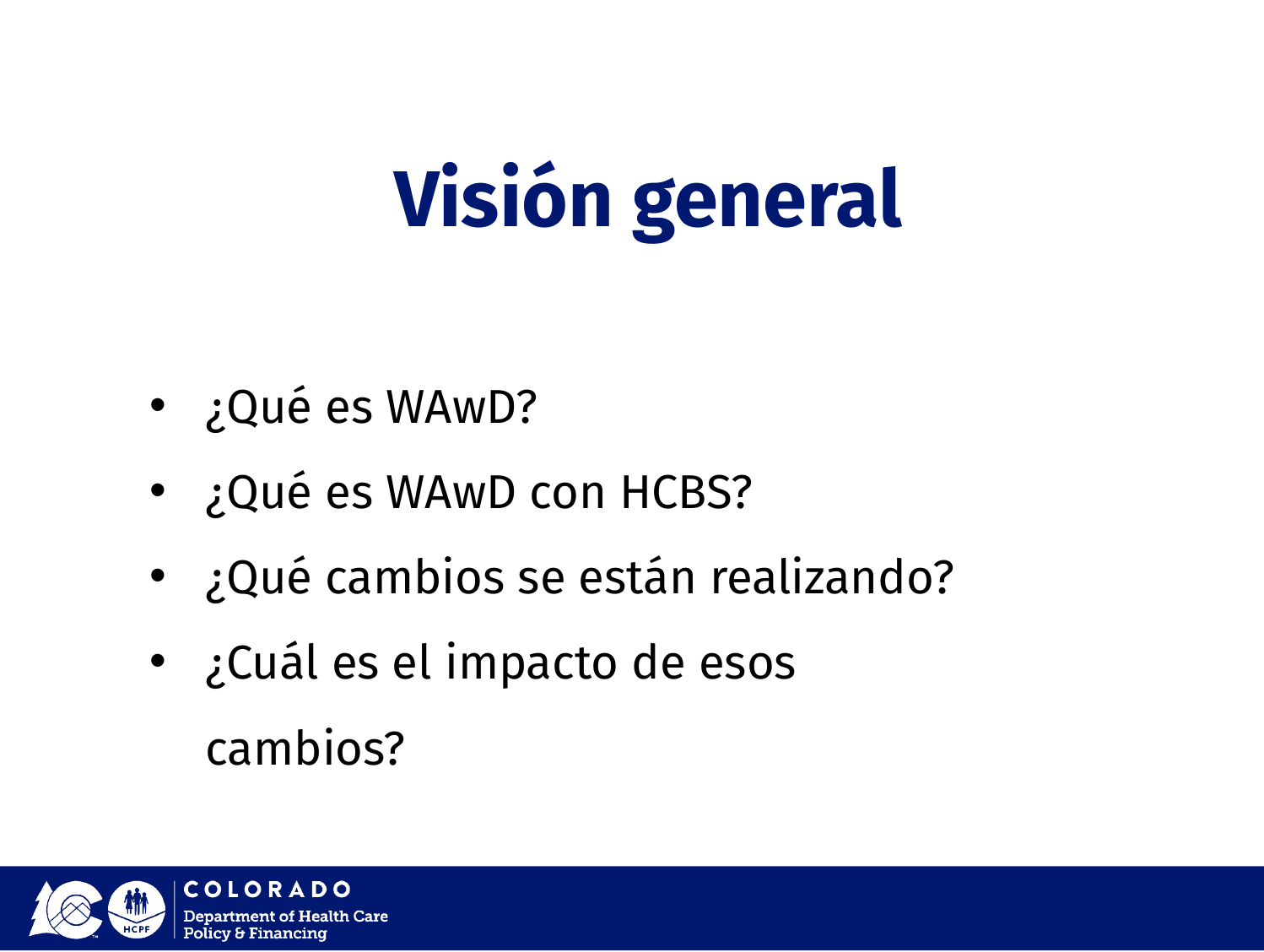

Visión general
¿Qué es WAwD?
¿Qué es WAwD con HCBS?
¿Qué cambios se están realizando?
¿Cuál es el impacto de esos cambios?